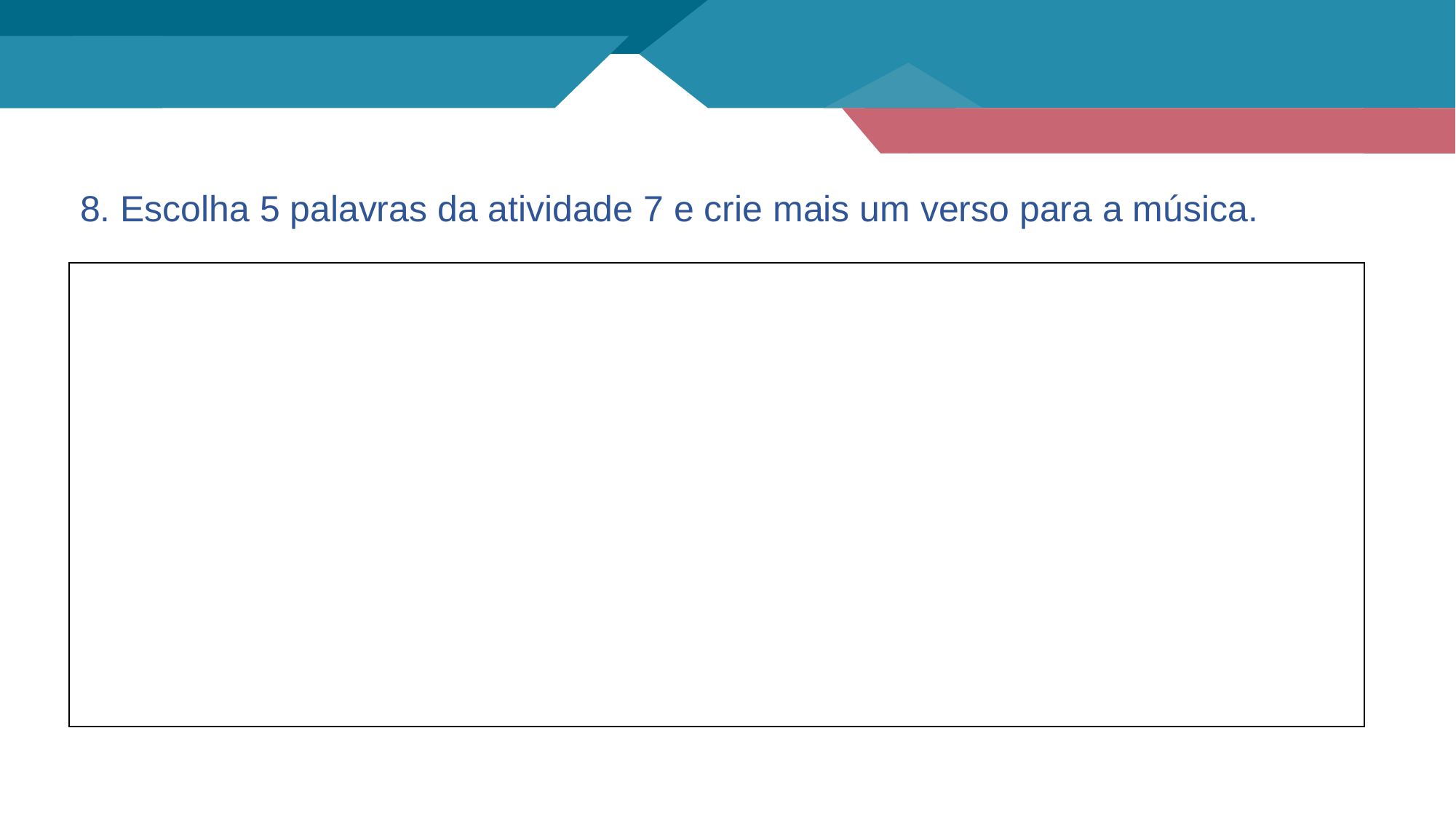

8. Escolha 5 palavras da atividade 7 e crie mais um verso para a música.